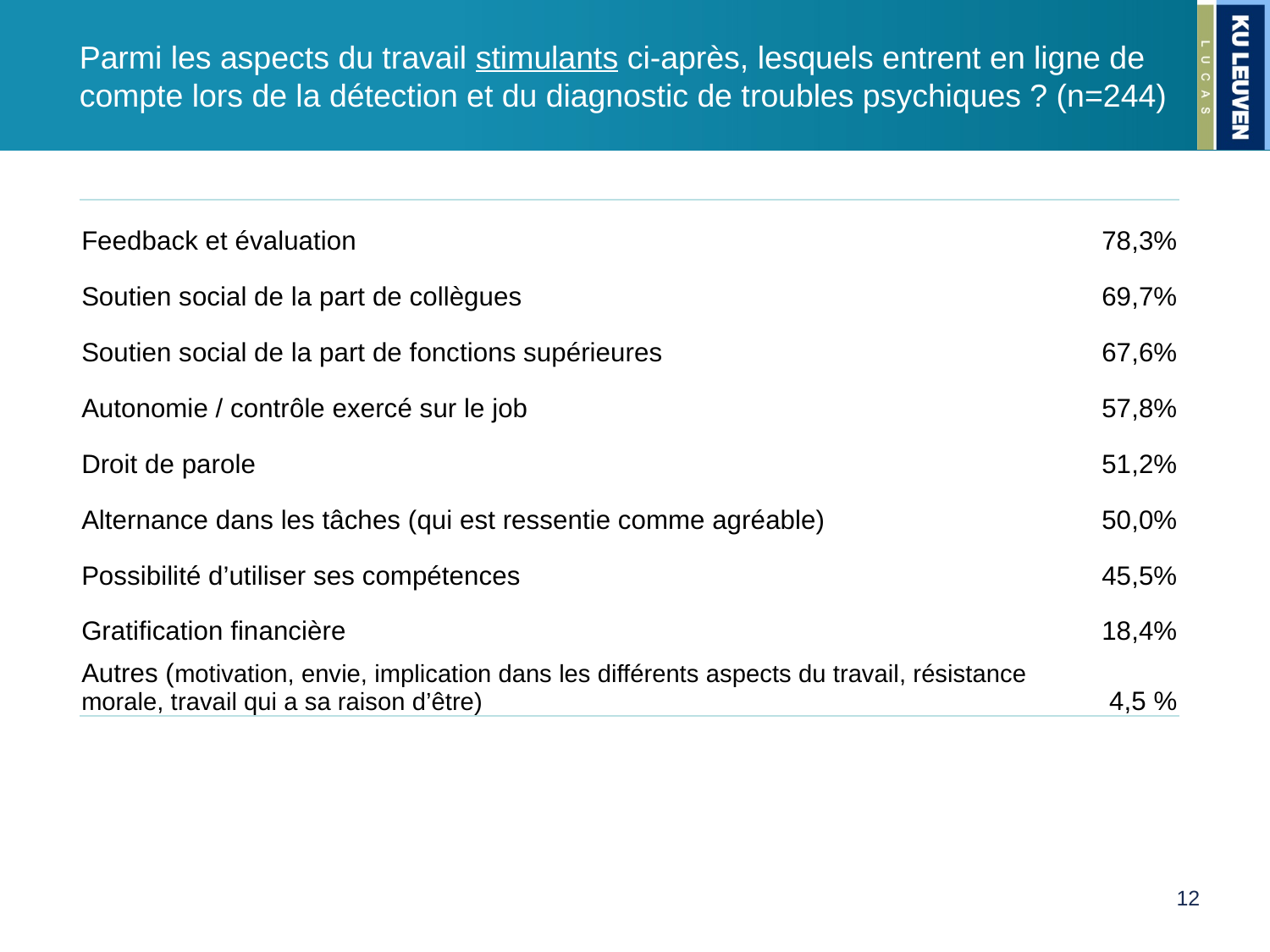

# Parmi les aspects du travail stimulants ci-après, lesquels entrent en ligne de compte lors de la détection et du diagnostic de troubles psychiques ? (n=244)
| Feedback et évaluation | 78,3% |
| --- | --- |
| Soutien social de la part de collègues | 69,7% |
| Soutien social de la part de fonctions supérieures | 67,6% |
| Autonomie / contrôle exercé sur le job | 57,8% |
| Droit de parole | 51,2% |
| Alternance dans les tâches (qui est ressentie comme agréable) | 50,0% |
| Possibilité d’utiliser ses compétences | 45,5% |
| Gratification financière | 18,4% |
| Autres (motivation, envie, implication dans les différents aspects du travail, résistance morale, travail qui a sa raison d’être) | 4,5 % |
12